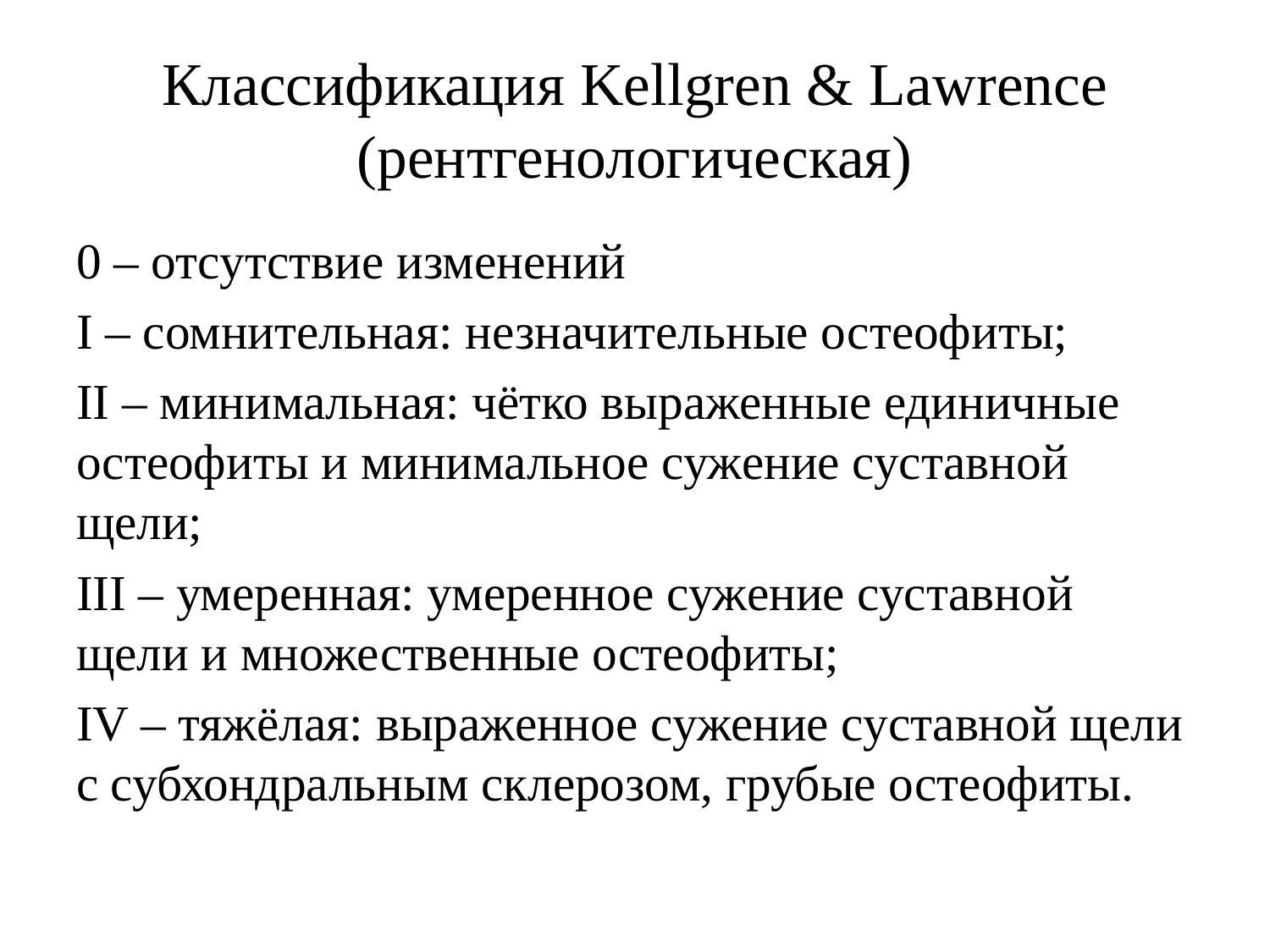

# Классификация Kellgren & Lawrence (рентгенологическая)
0 – отсутствие изменений
I – сомнительная: незначительные остеофиты;
II – минимальная: чётко выраженные единичные остеофиты и минимальное сужение суставной щели;
III – умеренная: умеренное сужение суставной щели и множественные остеофиты;
IV – тяжёлая: выраженное сужение суставной щели с субхондральным склерозом, грубые остеофиты.